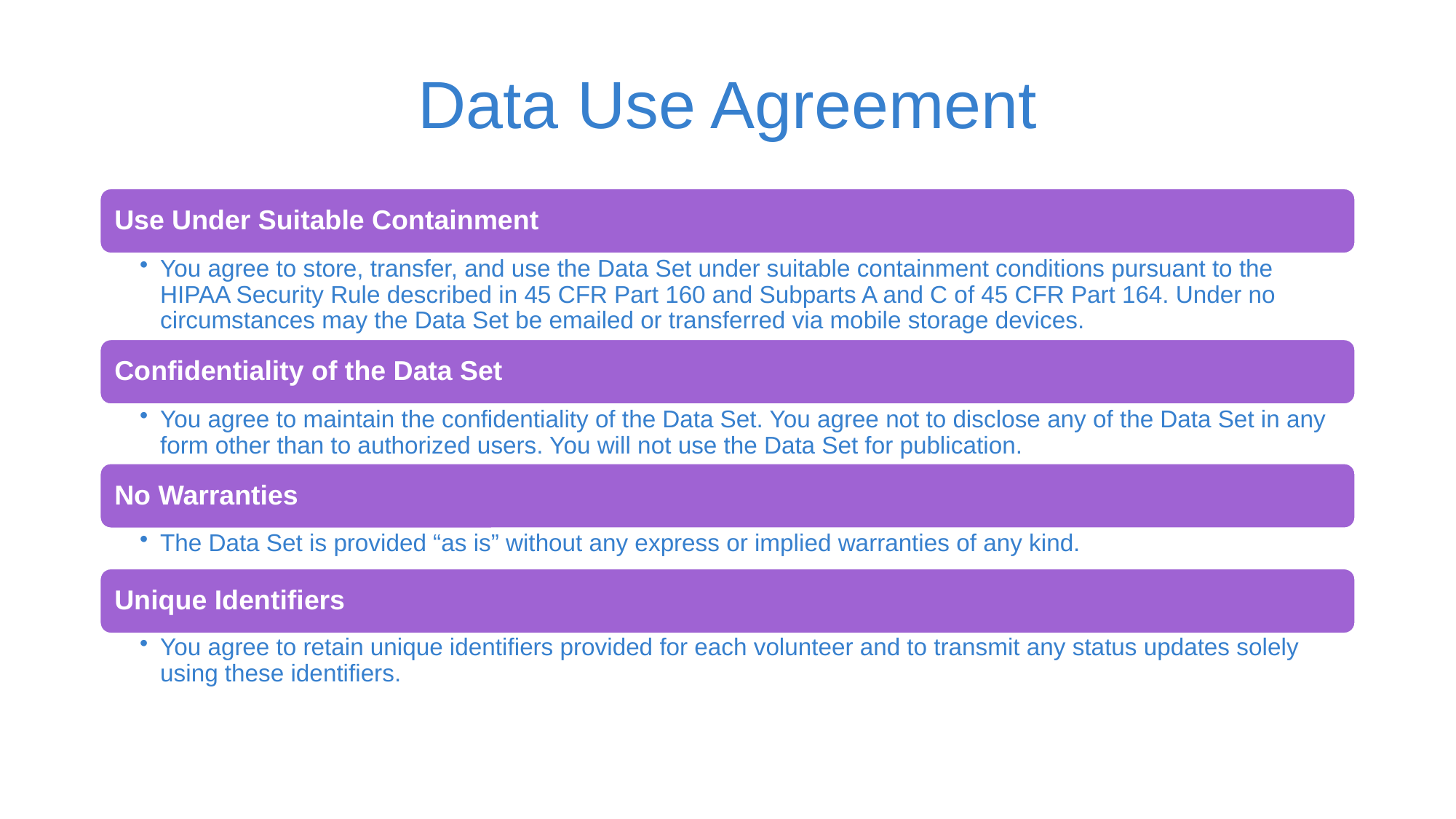

# Data Use Agreement
Use Under Suitable Containment
You agree to store, transfer, and use the Data Set under suitable containment conditions pursuant to the HIPAA Security Rule described in 45 CFR Part 160 and Subparts A and C of 45 CFR Part 164. Under no circumstances may the Data Set be emailed or transferred via mobile storage devices.
Confidentiality of the Data Set
You agree to maintain the confidentiality of the Data Set. You agree not to disclose any of the Data Set in any form other than to authorized users. You will not use the Data Set for publication.
No Warranties
The Data Set is provided “as is” without any express or implied warranties of any kind.
Unique Identifiers
You agree to retain unique identifiers provided for each volunteer and to transmit any status updates solely using these identifiers.